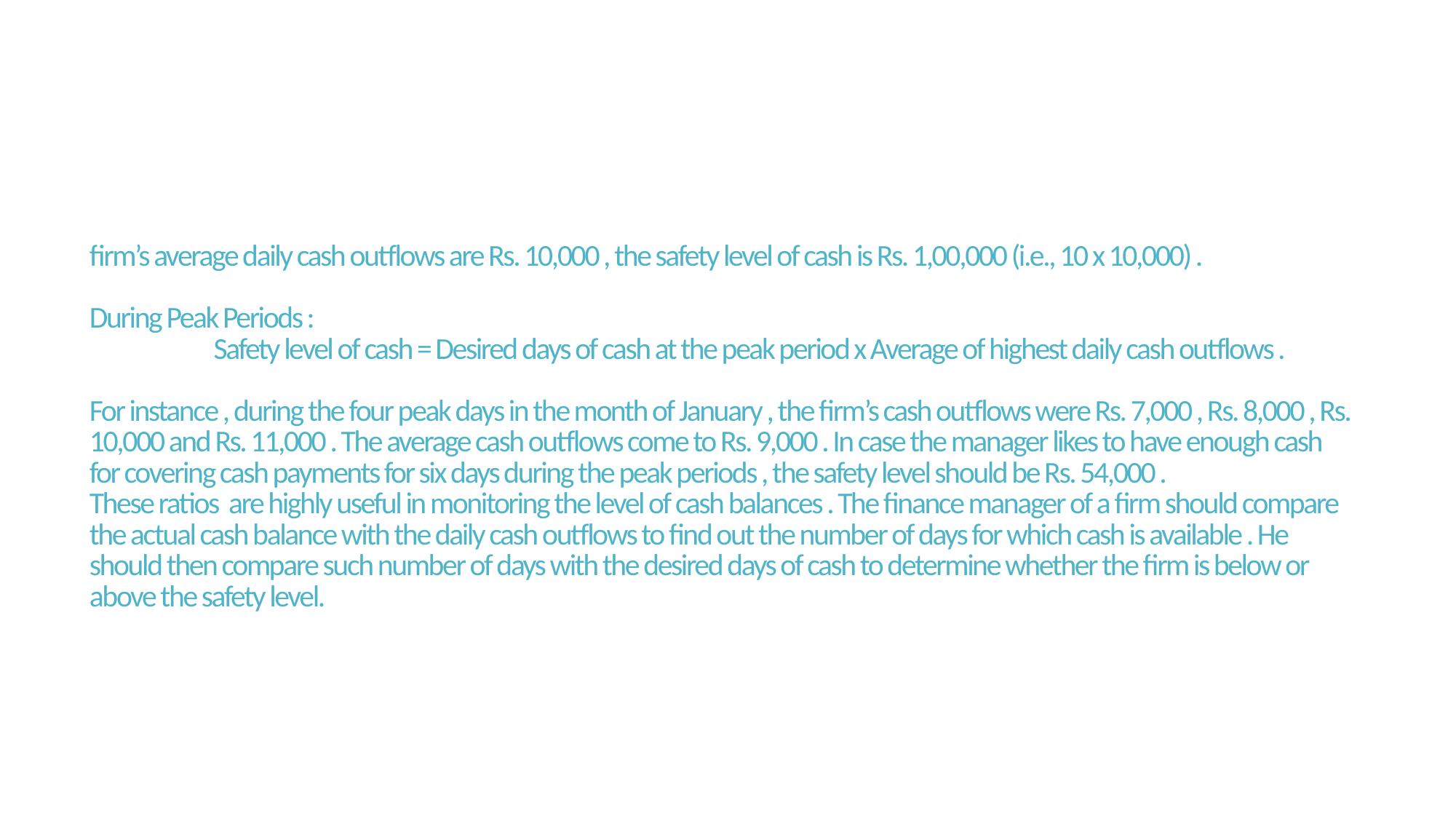

# firm’s average daily cash outflows are Rs. 10,000 , the safety level of cash is Rs. 1,00,000 (i.e., 10 x 10,000) . During Peak Periods : Safety level of cash = Desired days of cash at the peak period x Average of highest daily cash outflows . For instance , during the four peak days in the month of January , the firm’s cash outflows were Rs. 7,000 , Rs. 8,000 , Rs. 10,000 and Rs. 11,000 . The average cash outflows come to Rs. 9,000 . In case the manager likes to have enough cash for covering cash payments for six days during the peak periods , the safety level should be Rs. 54,000 . These ratios  are highly useful in monitoring the level of cash balances . The finance manager of a firm should compare the actual cash balance with the daily cash outflows to find out the number of days for which cash is available . He should then compare such number of days with the desired days of cash to determine whether the firm is below or above the safety level.